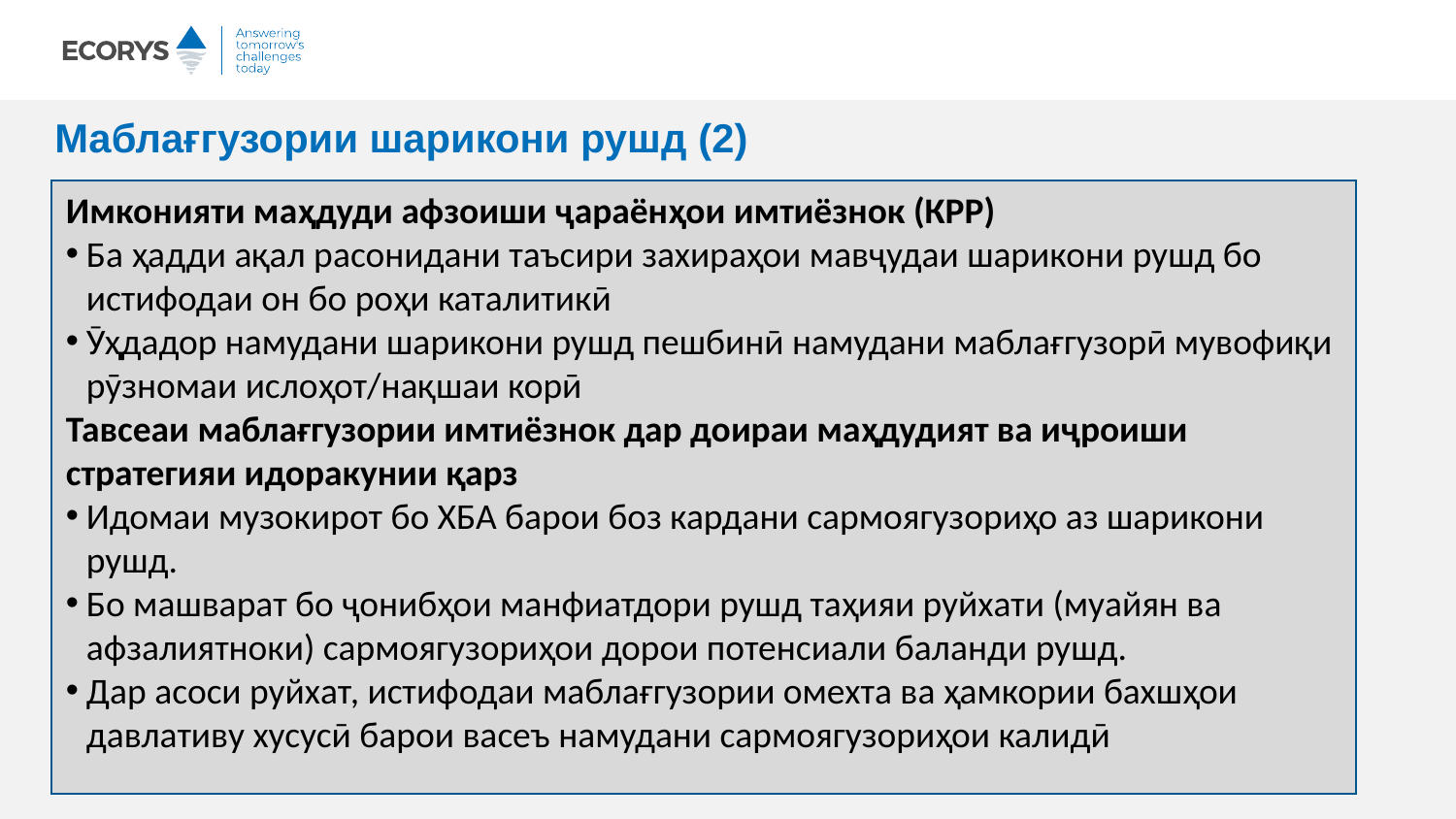

# Маблағгузории шарикони рушд (2)
Имконияти маҳдуди афзоиши ҷараёнҳои имтиёзнок (КРР)
Ба ҳадди ақал расонидани таъсири захираҳои мавҷудаи шарикони рушд бо истифодаи он бо роҳи каталитикӣ
Ӯҳдадор намудани шарикони рушд пешбинӣ намудани маблағгузорӣ мувофиқи рӯзномаи ислоҳот/нақшаи корӣ
Тавсеаи маблағгузории имтиёзнок дар доираи маҳдудият ва иҷроиши стратегияи идоракунии қарз
Идомаи музокирот бо ХБА барои боз кардани сармоягузориҳо аз шарикони рушд.
Бо машварат бо ҷонибҳои манфиатдори рушд таҳияи руйхати (муайян ва афзалиятноки) сармоягузориҳои дорои потенсиали баланди рушд.
Дар асоси руйхат, истифодаи маблағгузории омехта ва ҳамкории бахшҳои давлативу хусусӣ барои васеъ намудани сармоягузориҳои калидӣ